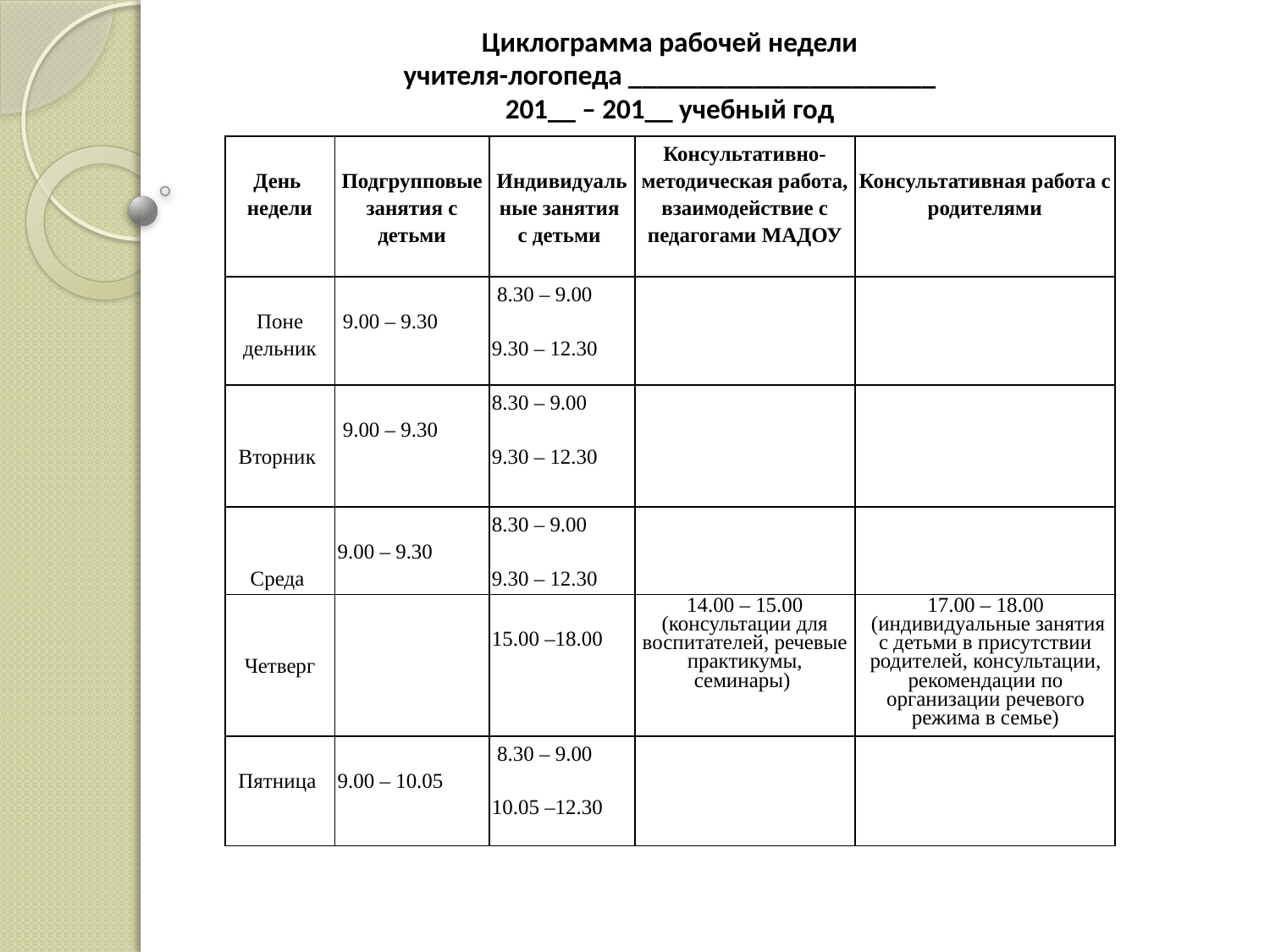

Циклограмма рабочей недели
учителя-логопеда ______________________
201__ – 201__ учебный год

| День недели | Подгрупповые занятия с детьми | Индивидуальные занятия с детьми | Консультативно-методическая работа, взаимодействие с педагогами МАДОУ | Консультативная работа с родителями |
| --- | --- | --- | --- | --- |
| Поне дельник | 9.00 – 9.30 | 8.30 – 9.00   9.30 – 12.30 |  |  |
| Вторник | 9.00 – 9.30 | 8.30 – 9.00   9.30 – 12.30 |  |  |
| Среда | 9.00 – 9.30 | 8.30 – 9.00   9.30 – 12.30 |  |  |
| Четверг |  | 15.00 –18.00 | 14.00 – 15.00 (консультации для воспитателей, речевые практикумы, семинары) | 17.00 – 18.00 (индивидуальные занятия с детьми в присутствии родителей, консультации, рекомендации по организации речевого режима в семье) |
| Пятница | 9.00 – 10.05 | 8.30 – 9.00   10.05 –12.30 |  |  |